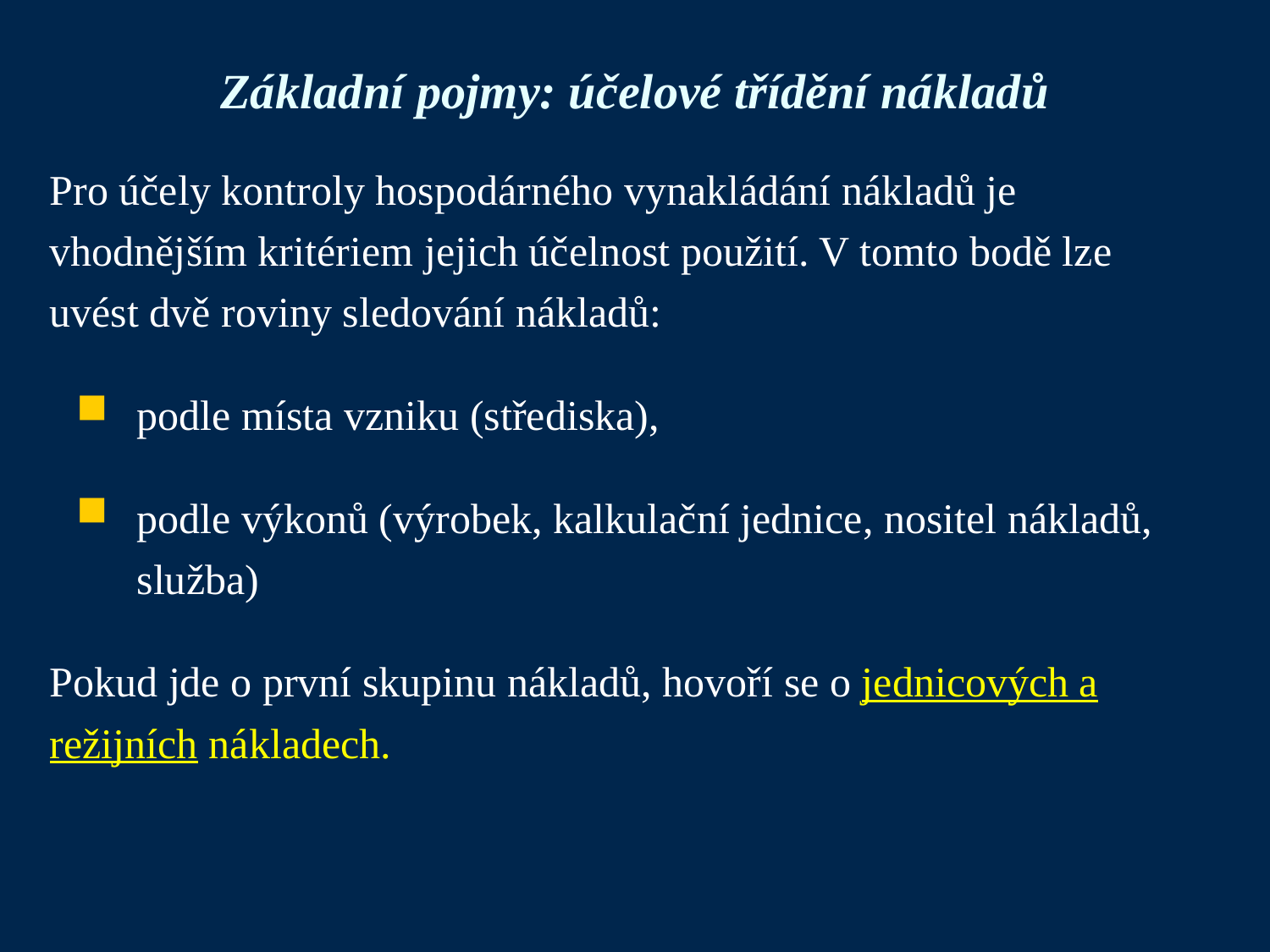

# Základní pojmy: účelové třídění nákladů
Pro účely kontroly hospodárného vynakládání nákladů je vhodnějším kritériem jejich účelnost použití. V tomto bodě lze uvést dvě roviny sledování nákladů:
podle místa vzniku (střediska),
podle výkonů (výrobek, kalkulační jednice, nositel nákladů, služba)
Pokud jde o první skupinu nákladů, hovoří se o jednicových a režijních nákladech.